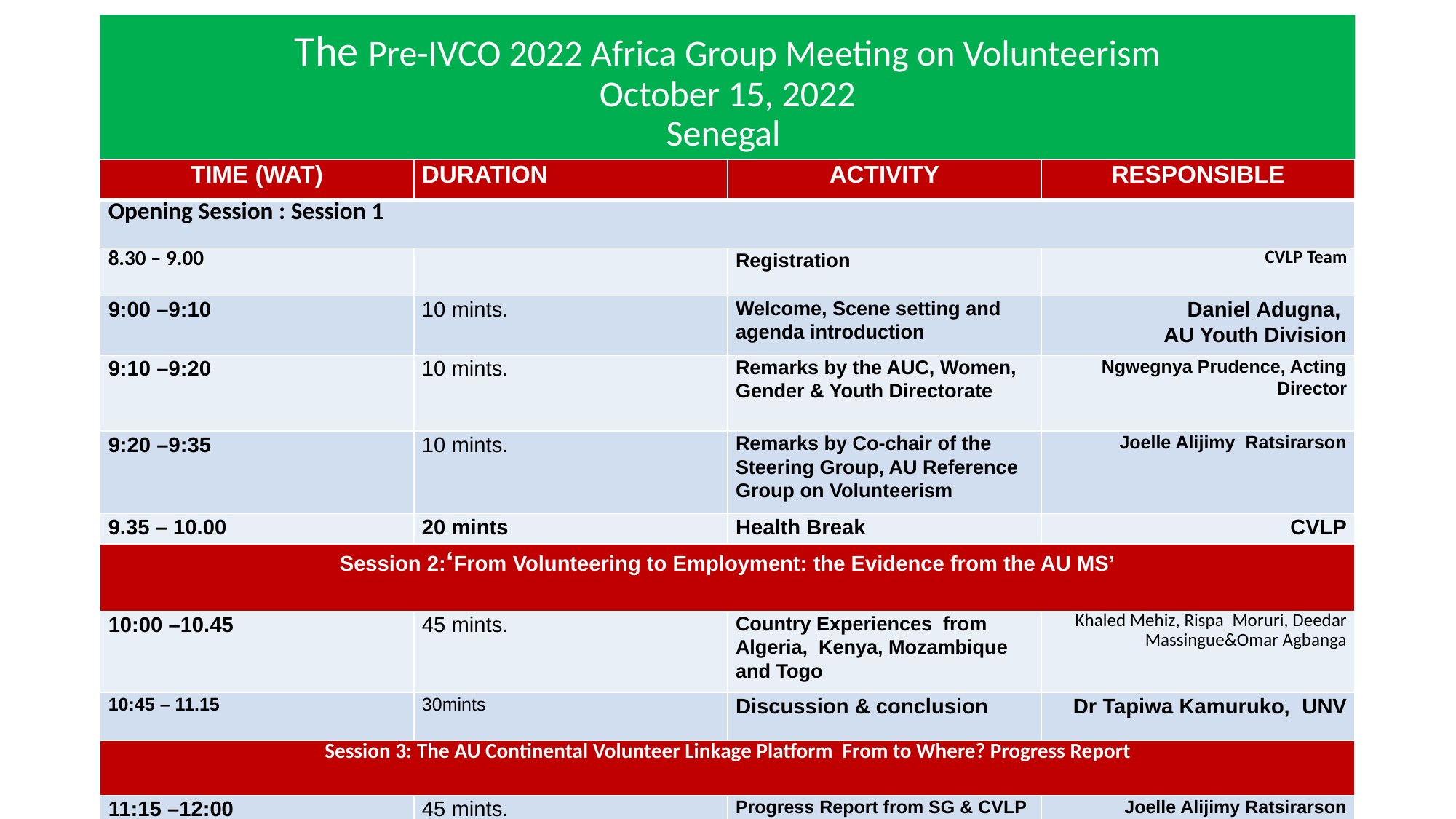

# The Pre-IVCO 2022 Africa Group Meeting on Volunteerism October 15, 2022 Senegal
| TIME (WAT) | DURATION | ACTIVITY | RESPONSIBLE |
| --- | --- | --- | --- |
| Opening Session : Session 1 |  |  |  |
| 8.30 – 9.00 |  | Registration | CVLP Team |
| 9:00 –9:10 | 10 mints. | Welcome, Scene setting and agenda introduction | Daniel Adugna, AU Youth Division |
| 9:10 –9:20 | 10 mints. | Remarks by the AUC, Women, Gender & Youth Directorate | Ngwegnya Prudence, Acting Director |
| 9:20 –9:35 | 10 mints. | Remarks by Co-chair of the Steering Group, AU Reference Group on Volunteerism | Joelle Alijimy Ratsirarson |
| 9.35 – 10.00 | 20 mints | Health Break | CVLP |
| Session 2:‘From Volunteering to Employment: the Evidence from the AU MS’ |  |  |  |
| 10:00 –10.45 | 45 mints. | Country Experiences from Algeria, Kenya, Mozambique and Togo | Khaled Mehiz, Rispa  Moruri, Deedar Massingue&Omar Agbanga |
| 10:45 – 11.15 | 30mints | Discussion & conclusion | Dr Tapiwa Kamuruko, UNV |
| Session 3: The AU Continental Volunteer Linkage Platform From to Where? Progress Report |  |  |  |
| 11:15 –12:00 | 45 mints. | Progress Report from SG & CVLP Coordinator & Discussion | Joelle Alijimy Ratsirarson Dr Meshesha Shewarega |
| 12: 00 - 13:30 Lunch Break |  |  |  |